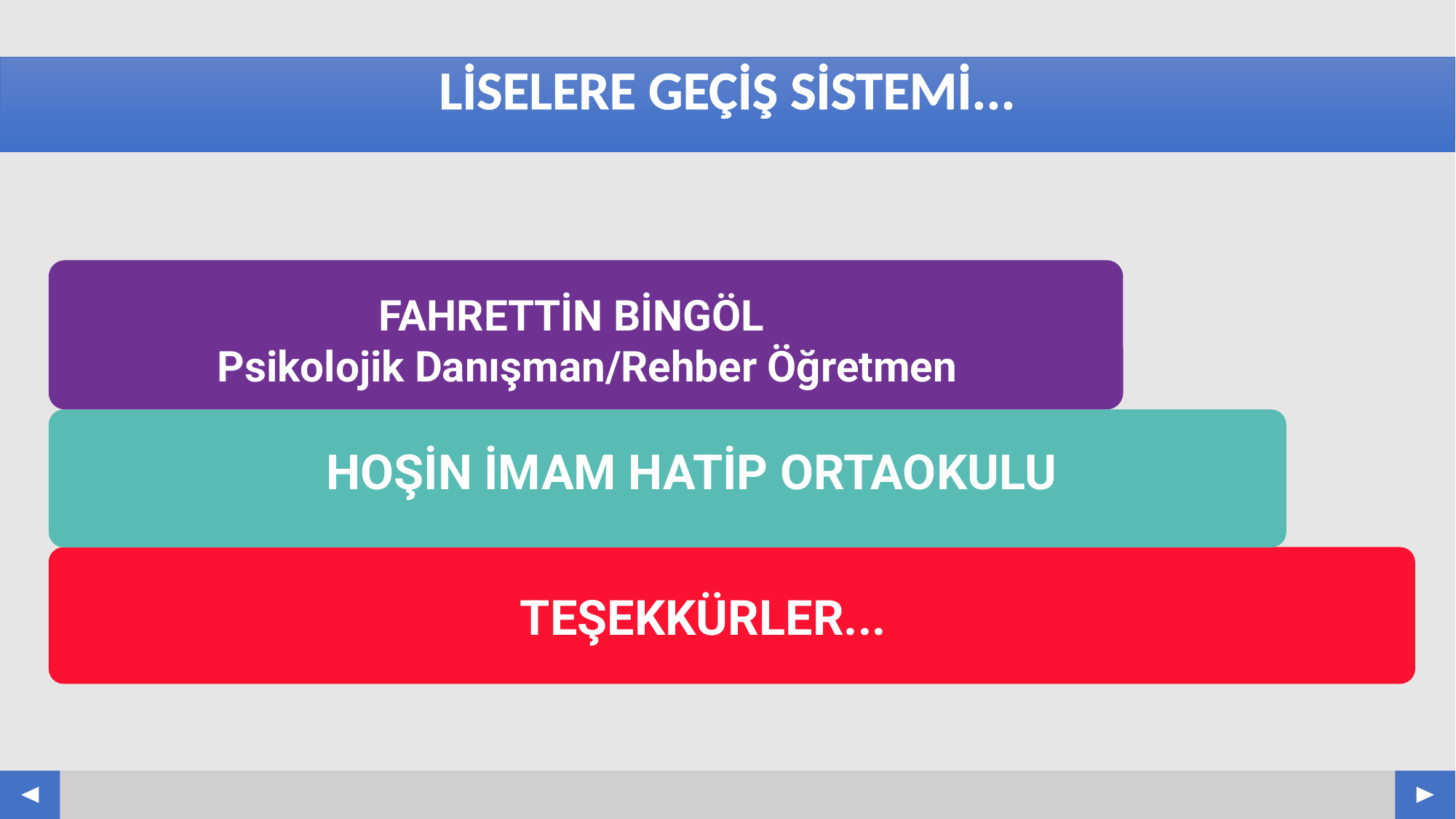

# LİSELERE GEÇİŞ SİSTEMİ...

FAHRETTİN BİNGÖL
   Psikolojik Danışman/Rehber Öğretmen

	HOŞİN İMAM HATİP ORTAOKULU

TEŞEKKÜRLER...